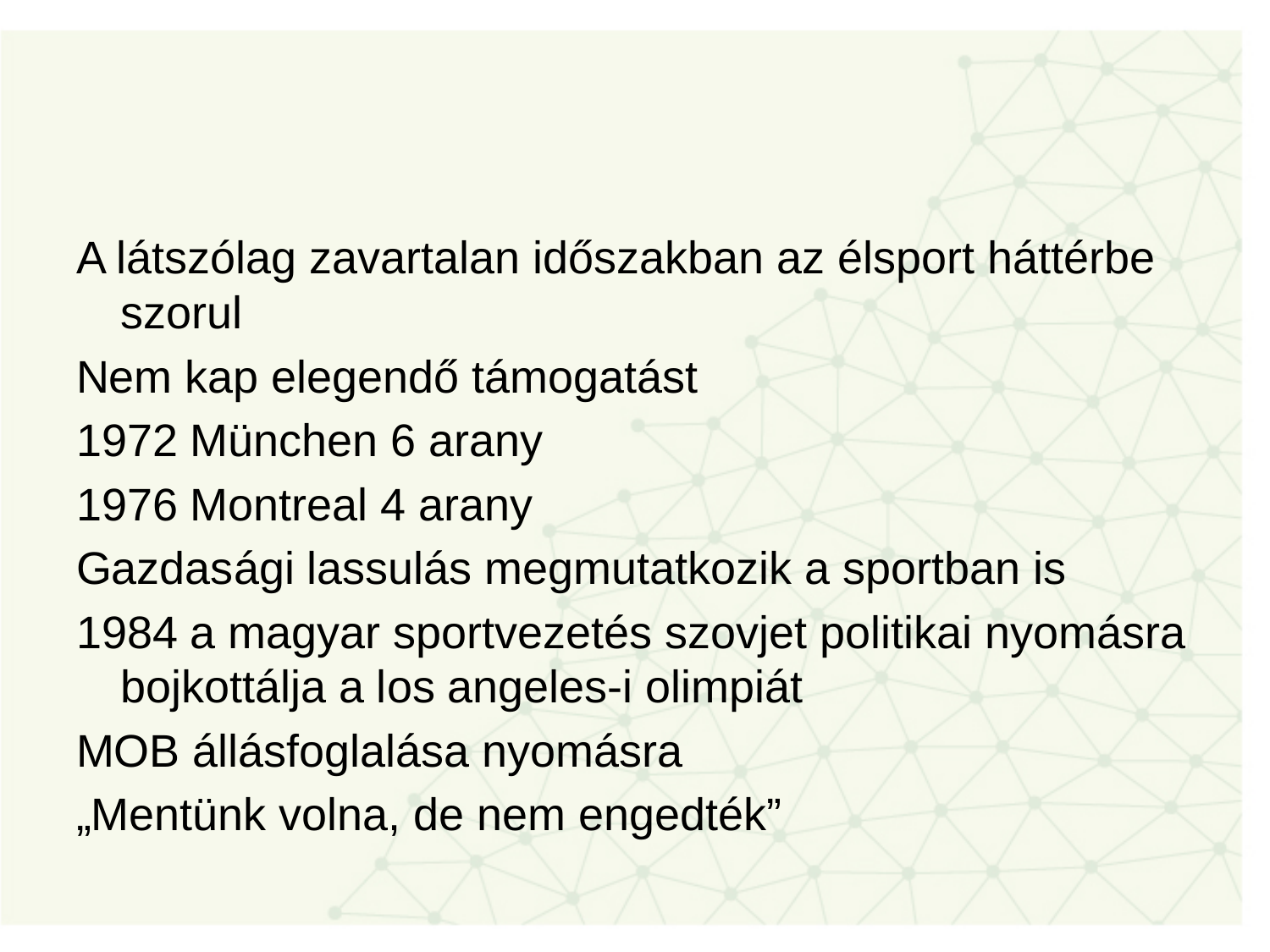

#
A látszólag zavartalan időszakban az élsport háttérbe szorul
Nem kap elegendő támogatást
1972 München 6 arany
1976 Montreal 4 arany
Gazdasági lassulás megmutatkozik a sportban is
1984 a magyar sportvezetés szovjet politikai nyomásra bojkottálja a los angeles-i olimpiát
MOB állásfoglalása nyomásra
„Mentünk volna, de nem engedték”